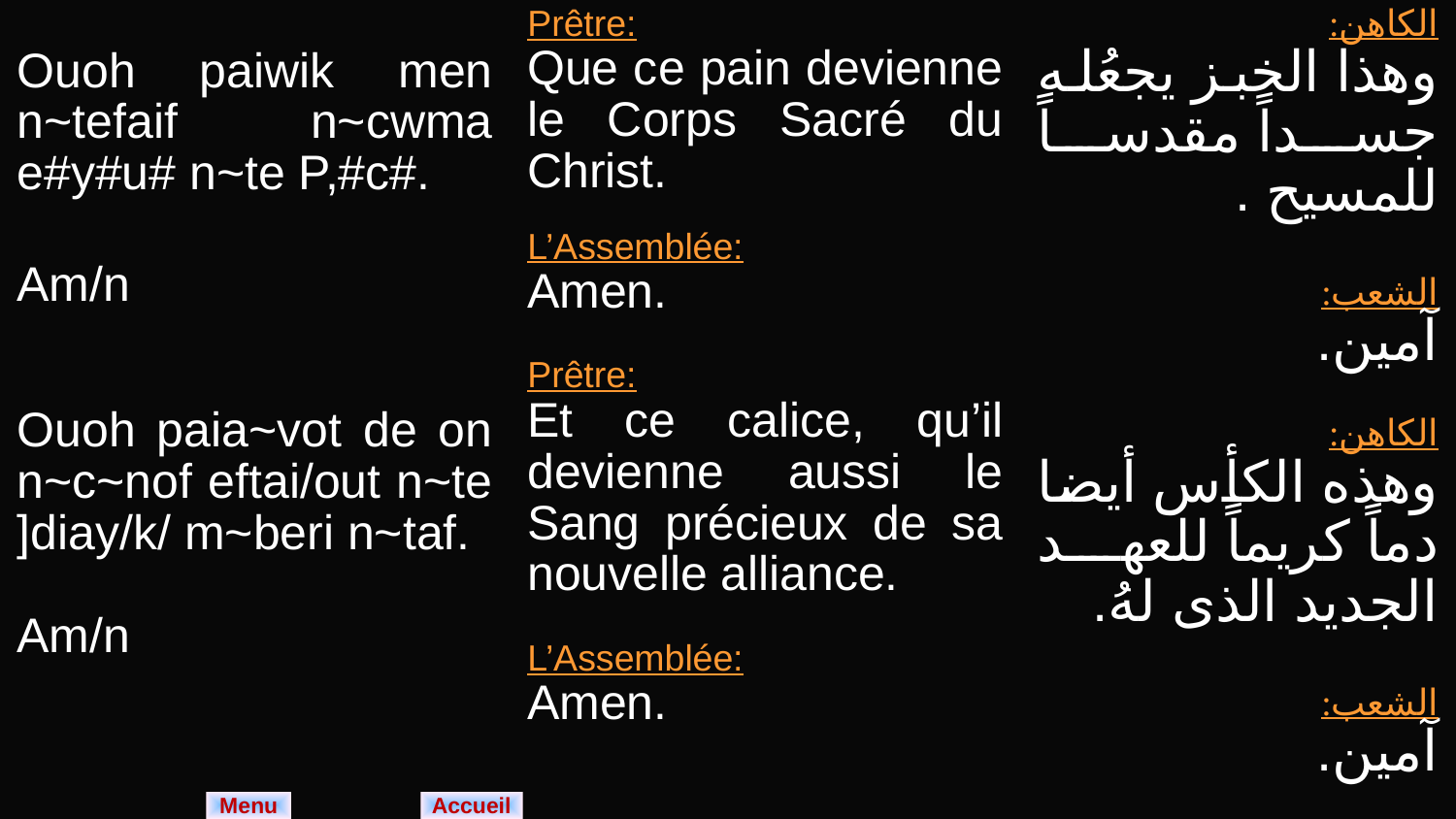

| Ouoh paiwik men n~tefaif n~cwma e#y#u# n~te P,#c#. Am/n Ouoh paia~vot de on n~c~nof eftai/out n~te ]diay/k/ m~beri n~taf. Am/n | Prêtre: Que ce pain devienne le Corps Sacré du Christ. L’Assemblée: Amen. Prêtre: Et ce calice, qu’il devienne aussi le Sang précieux de sa nouvelle alliance. L’Assemblée: Amen. | الكاهن: وهذا الخبز يجعُله جسداً مقدساً للمسيح . الشعب: آمين. الكاهن: وهذه الكأس أيضا دماً كريماً للعهد الجديد الذى لهُ. الشعب: آمين. |
| --- | --- | --- |
Menu